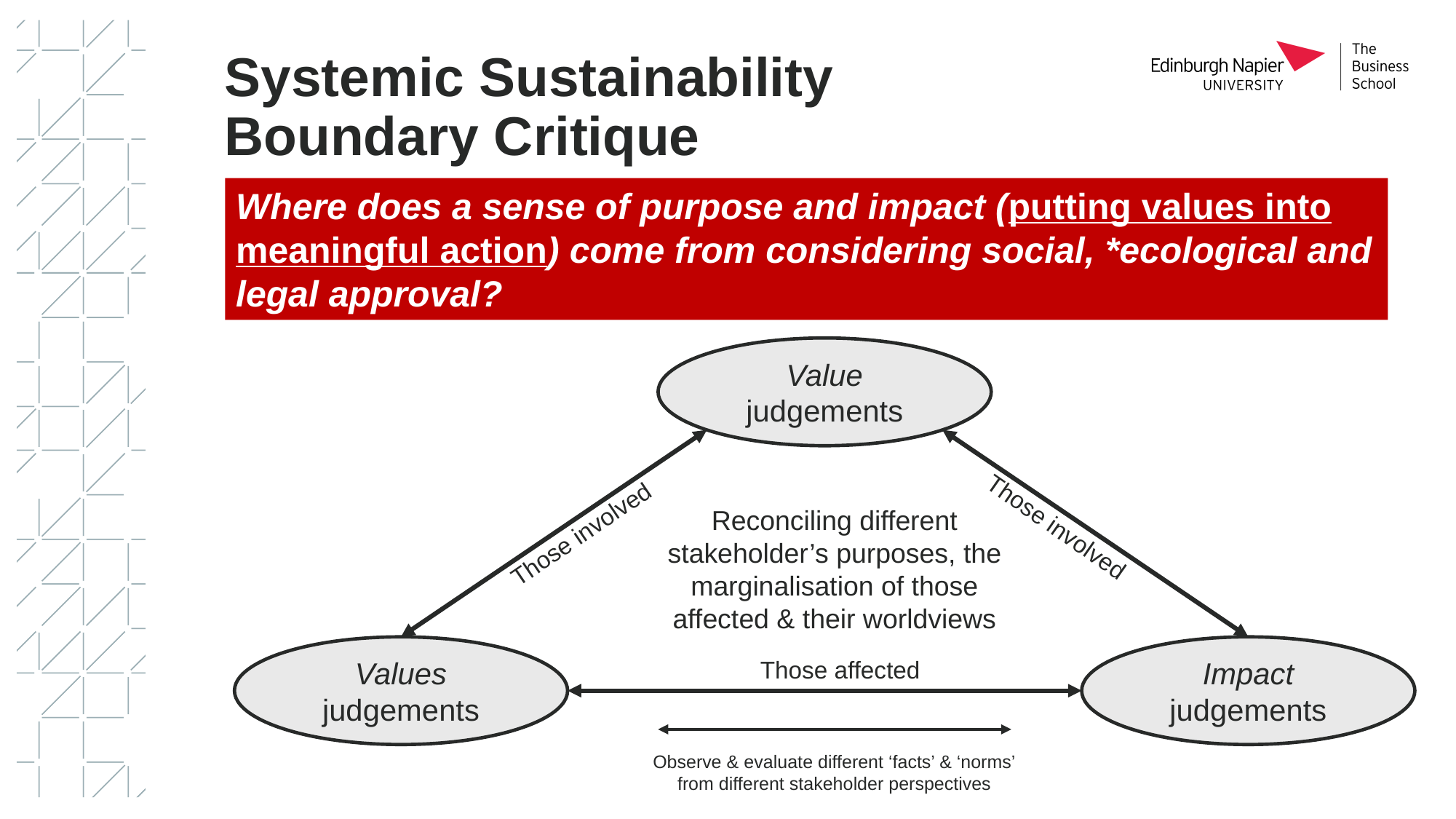

# Systemic Sustainability Boundary Critique
Where does a sense of purpose and impact (putting values into meaningful action) come from considering social, *ecological and legal approval?
Value
judgements
Reconciling different stakeholder’s purposes, the marginalisation of those affected & their worldviews
Values
judgements
Impact
judgements
Observe & evaluate different ‘facts’ & ‘norms’
from different stakeholder perspectives
Those involved
Those involved
Those affected